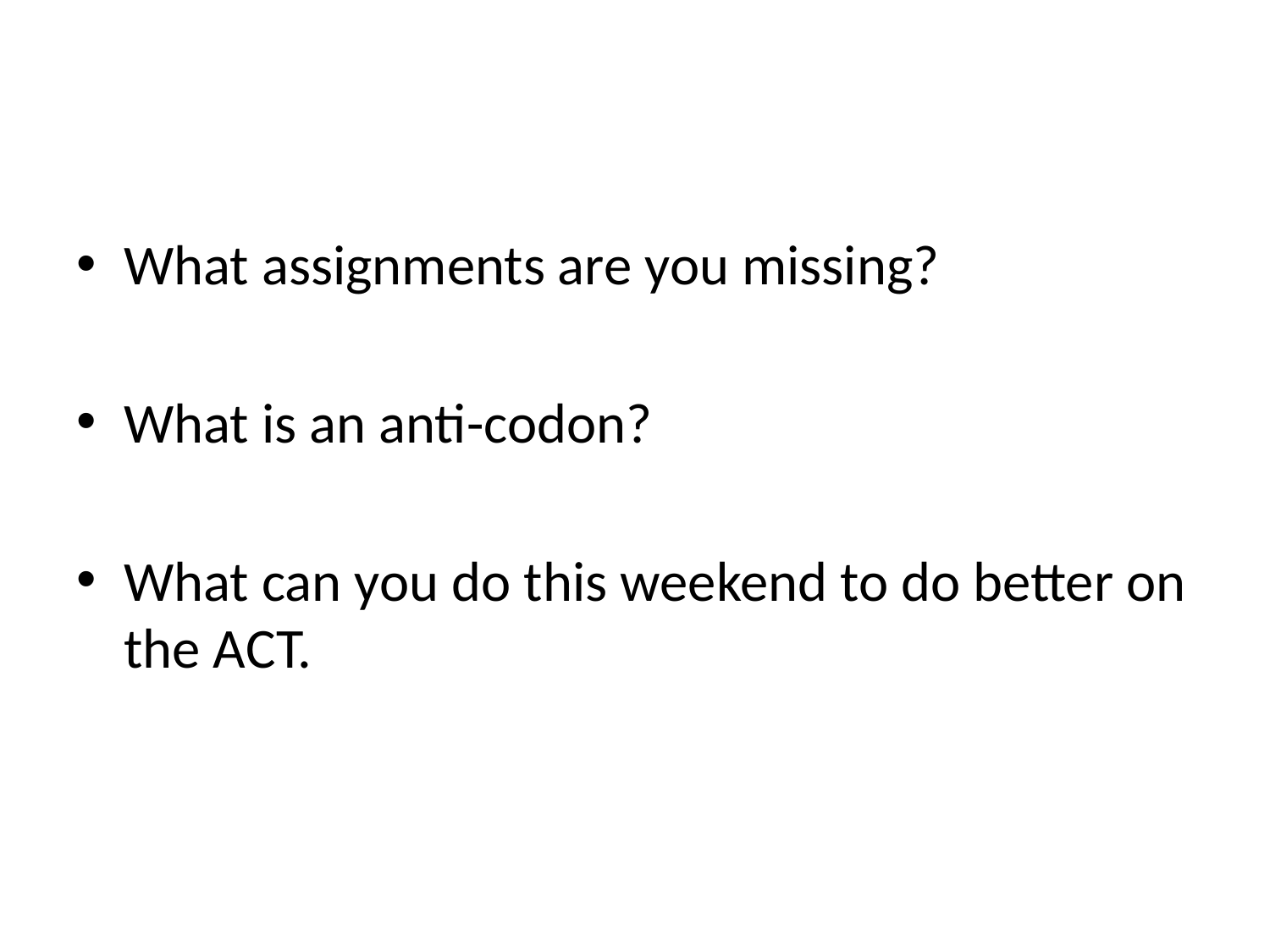

#
What assignments are you missing?

What is an anti-codon?

What can you do this weekend to do better on the ACT.